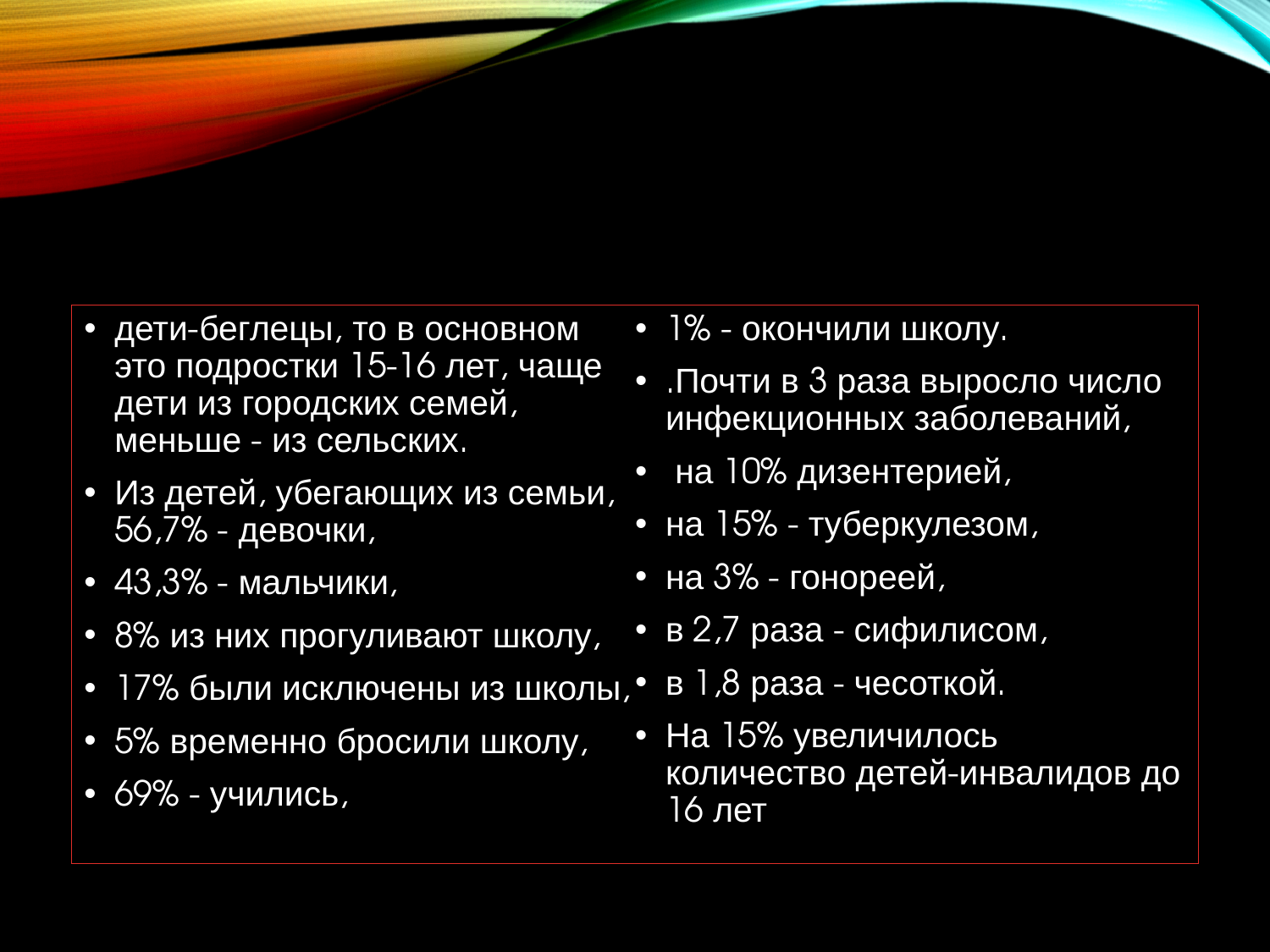

#
дети-беглецы, то в основном это подростки 15-16 лет, чаще дети из городских семей, меньше - из сельских.
Из детей, убегающих из семьи, 56,7% - девочки,
43,3% - мальчики,
8% из них прогуливают школу,
17% были исключены из школы,
5% временно бросили школу,
69% - учились,
1% - окончили школу.
.Почти в 3 раза выросло число инфекционных заболеваний,
 на 10% дизентерией,
на 15% - туберкулезом,
на 3% - гонореей,
в 2,7 раза - сифилисом,
в 1,8 раза - чесоткой.
На 15% увеличилось количество детей-инвалидов до 16 лет